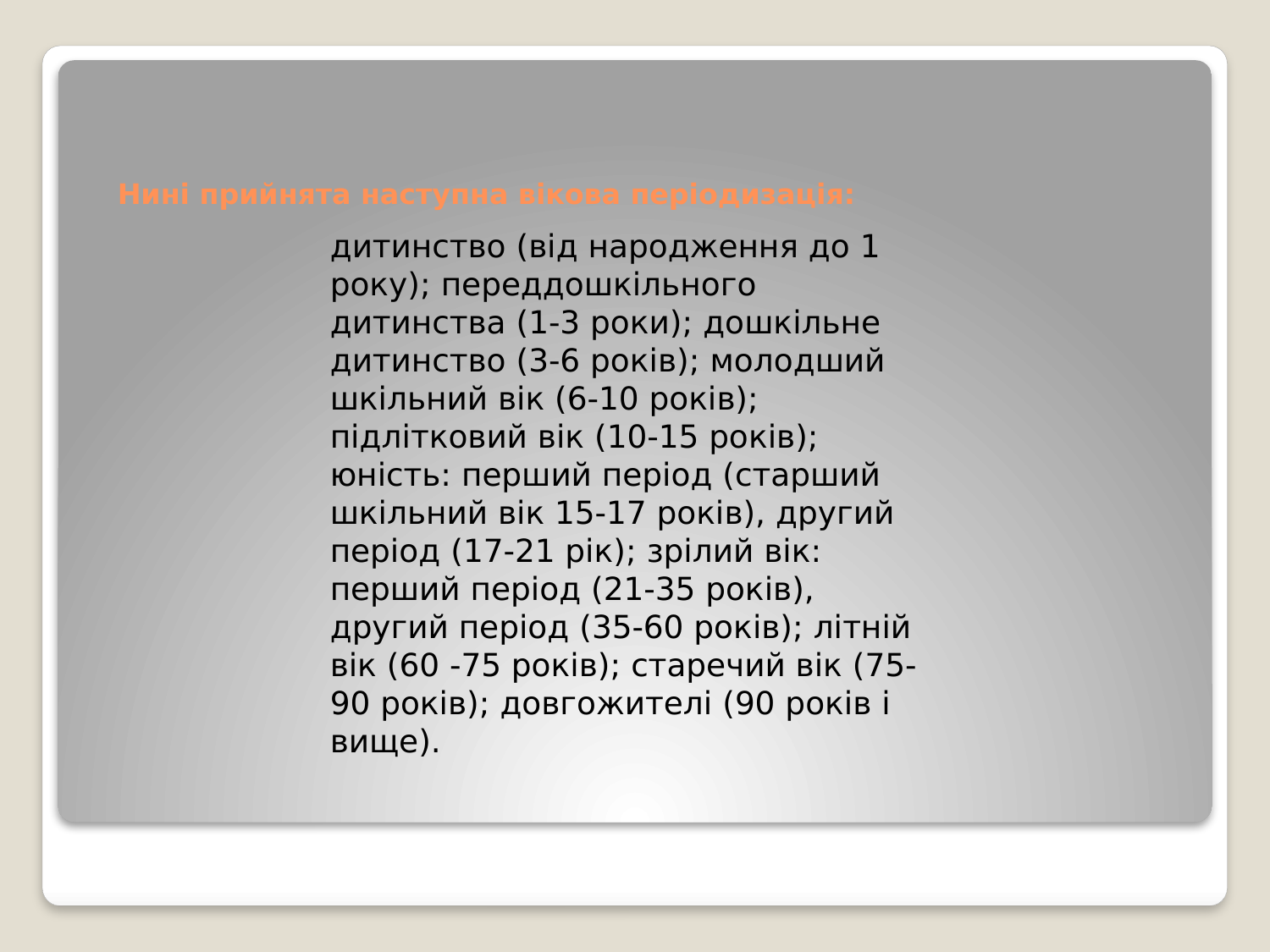

# Нині прийнята наступна вікова періодизація:
дитинство (від народження до 1 року); переддошкільного дитинства (1-3 роки); дошкільне дитинство (3-6 років); молодший шкільний вік (6-10 років); підлітковий вік (10-15 років); юність: перший період (старший шкільний вік 15-17 років), другий період (17-21 рік); зрілий вік: перший період (21-35 років), другий період (35-60 років); літній вік (60 -75 років); старечий вік (75-90 років); довгожителі (90 років і вище).